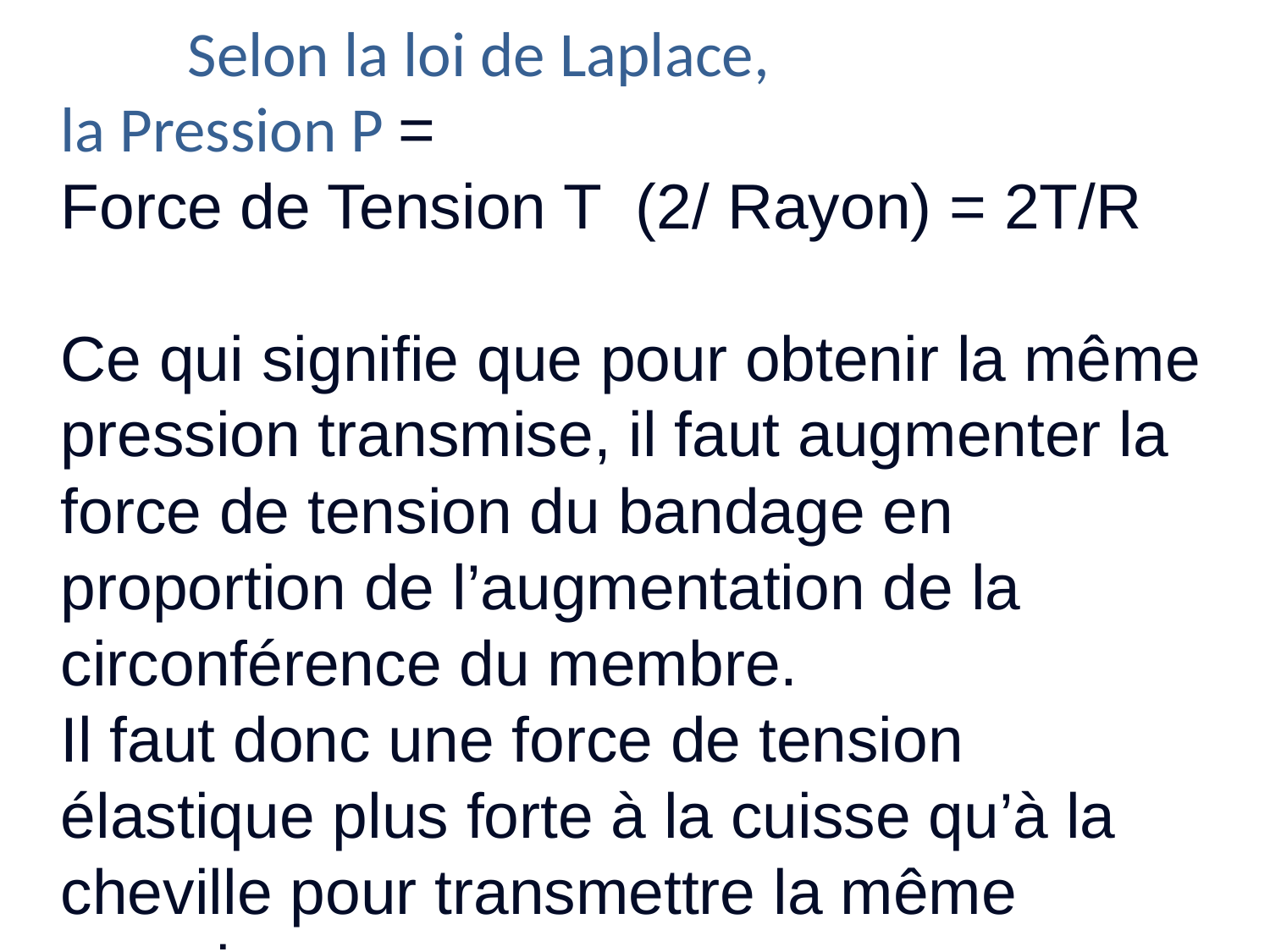

Selon la loi de Laplace,
la Pression P =
Force de Tension T  (2/ Rayon) = 2T/R

Ce qui signifie que pour obtenir la même pression transmise, il faut augmenter la force de tension du bandage en proportion de l’augmentation de la circonférence du membre.
Il faut donc une force de tension élastique plus forte à la cuisse qu’à la cheville pour transmettre la même pression.